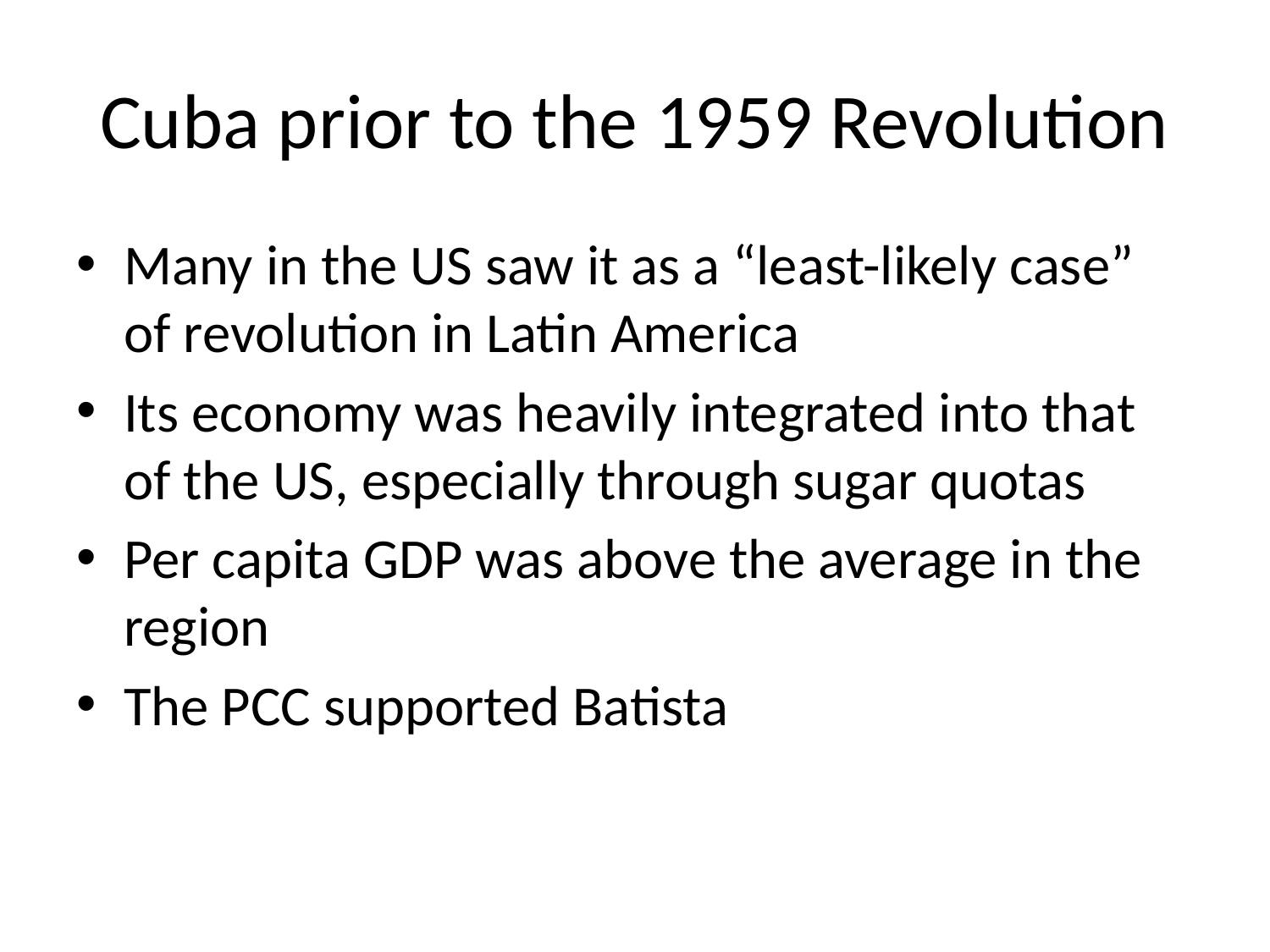

# Cuba prior to the 1959 Revolution
Many in the US saw it as a “least-likely case” of revolution in Latin America
Its economy was heavily integrated into that of the US, especially through sugar quotas
Per capita GDP was above the average in the region
The PCC supported Batista